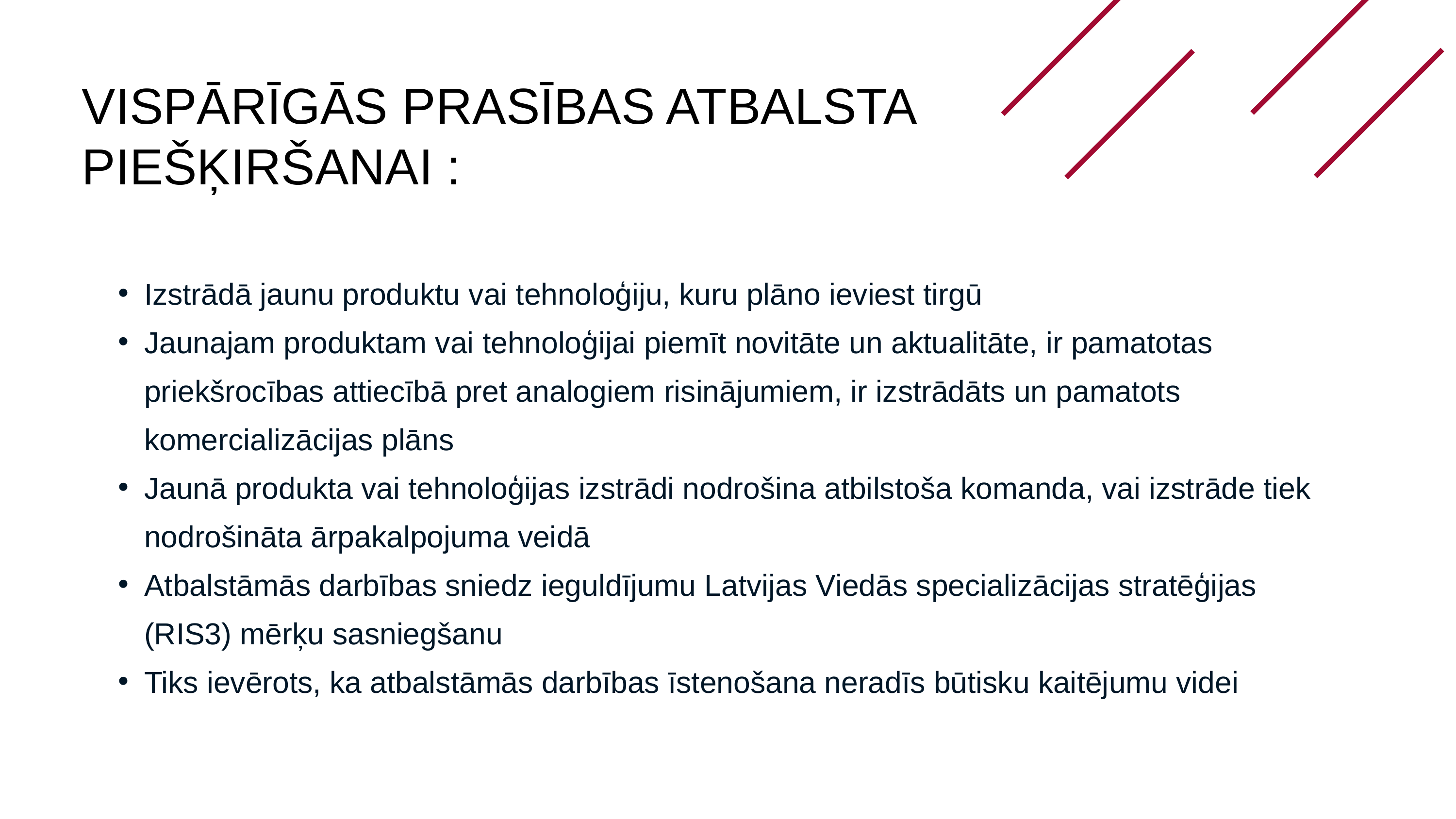

VISPĀRĪGĀS PRASĪBAS ATBALSTA PIEŠĶIRŠANAI :
Izstrādā jaunu produktu vai tehnoloģiju, kuru plāno ieviest tirgū
Jaunajam produktam vai tehnoloģijai piemīt novitāte un aktualitāte, ir pamatotas priekšrocības attiecībā pret analogiem risinājumiem, ir izstrādāts un pamatots komercializācijas plāns
Jaunā produkta vai tehnoloģijas izstrādi nodrošina atbilstoša komanda, vai izstrāde tiek nodrošināta ārpakalpojuma veidā
Atbalstāmās darbības sniedz ieguldījumu Latvijas Viedās specializācijas stratēģijas (RIS3) mērķu sasniegšanu
Tiks ievērots, ka atbalstāmās darbības īstenošana neradīs būtisku kaitējumu videi